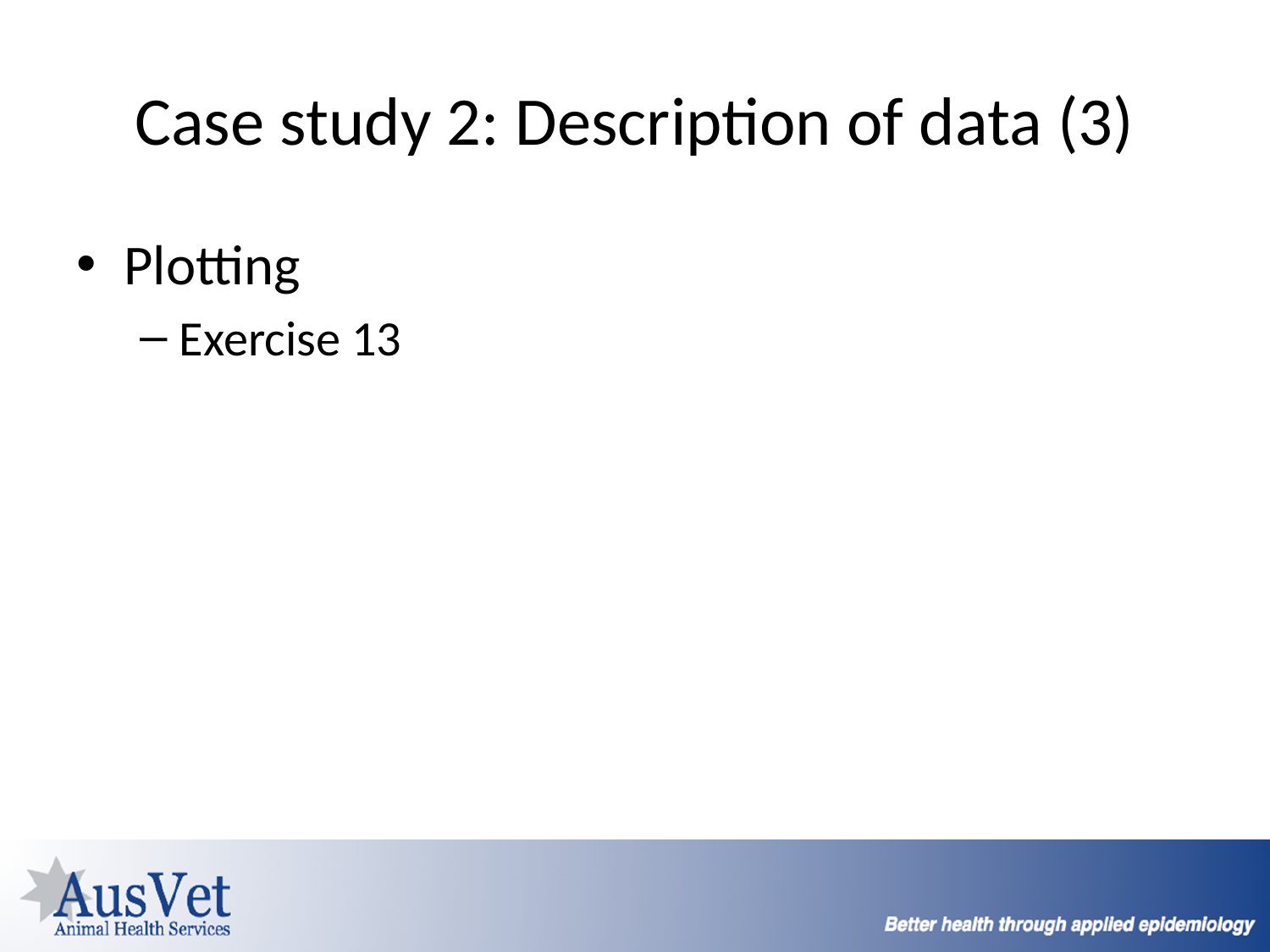

# Case study 2: Description of data (3)
Plotting
Exercise 13